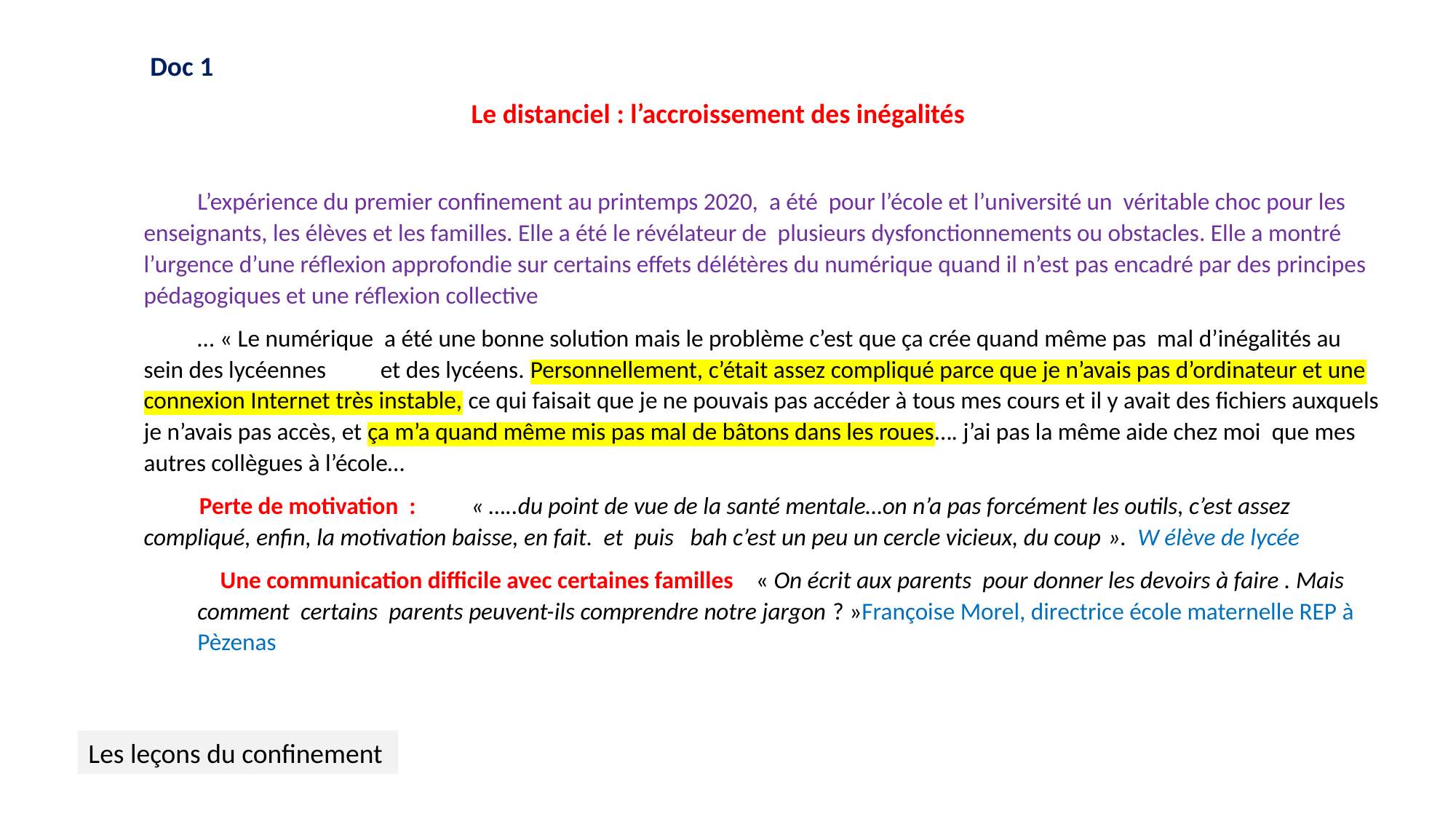

Doc 1
			Le distanciel : l’accroissement des inégalités

L’expérience du premier confinement au printemps 2020,  a été  pour l’école et l’université un  véritable choc pour les enseignants, les élèves et les familles. Elle a été le révélateur de  plusieurs dysfonctionnements ou obstacles. Elle a montré l’urgence d’une réflexion approfondie sur certains effets délétères du numérique quand il n’est pas encadré par des principes  pédagogiques et une réflexion collective
… « Le numérique  a été une bonne solution mais le problème c’est que ça crée quand même pas  mal d’inégalités au sein des lycéennes          et des lycéens. Personnellement, c’était assez compliqué parce que je n’avais pas d’ordinateur et une connexion Internet très instable, ce qui faisait que je ne pouvais pas accéder à tous mes cours et il y avait des fichiers auxquels je n’avais pas accès, et ça m’a quand même mis pas mal de bâtons dans les roues…. j’ai pas la même aide chez moi  que mes autres collègues à l’école…
      Perte de motivation  : 	« …..du point de vue de la santé mentale…on n’a pas forcément les outils, c’est assez compliqué, enfin, la motivation baisse, en fait.  et  puis   bah c’est un peu un cercle vicieux, du coup ».  W élève de lycée
Une communication difficile avec certaines familles    « On écrit aux parents  pour donner les devoirs à faire . Mais comment  certains  parents peuvent-ils comprendre notre jargon ? »Françoise Morel, directrice école maternelle REP à Pèzenas
Les leçons du confinement